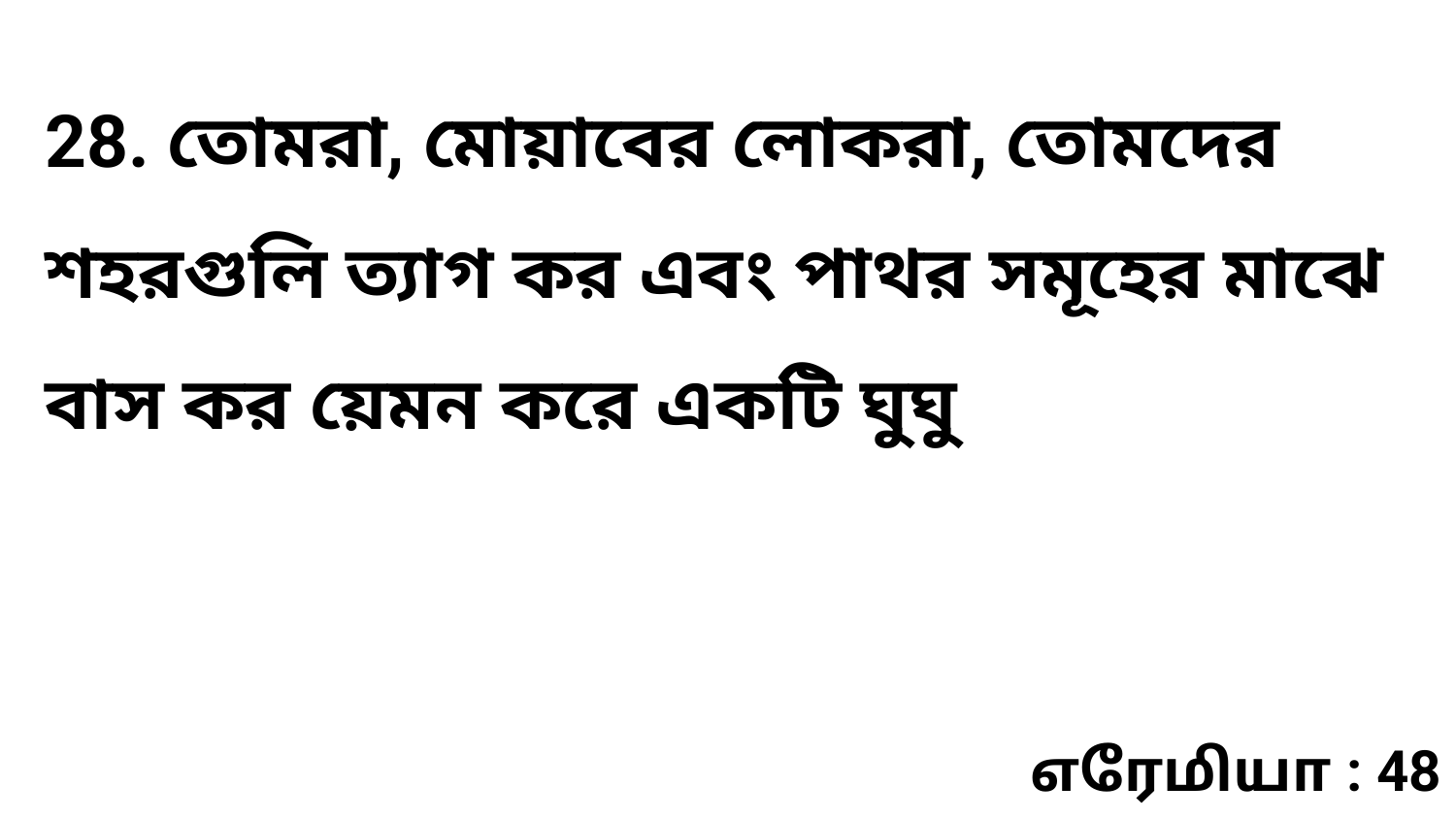

28. তোমরা, মোয়াবের লোকরা, তোমদের শহরগুলি ত্যাগ কর এবং পাথর সমূহের মাঝে বাস কর য়েমন করে একটি ঘুঘু
எரேமியா : 48